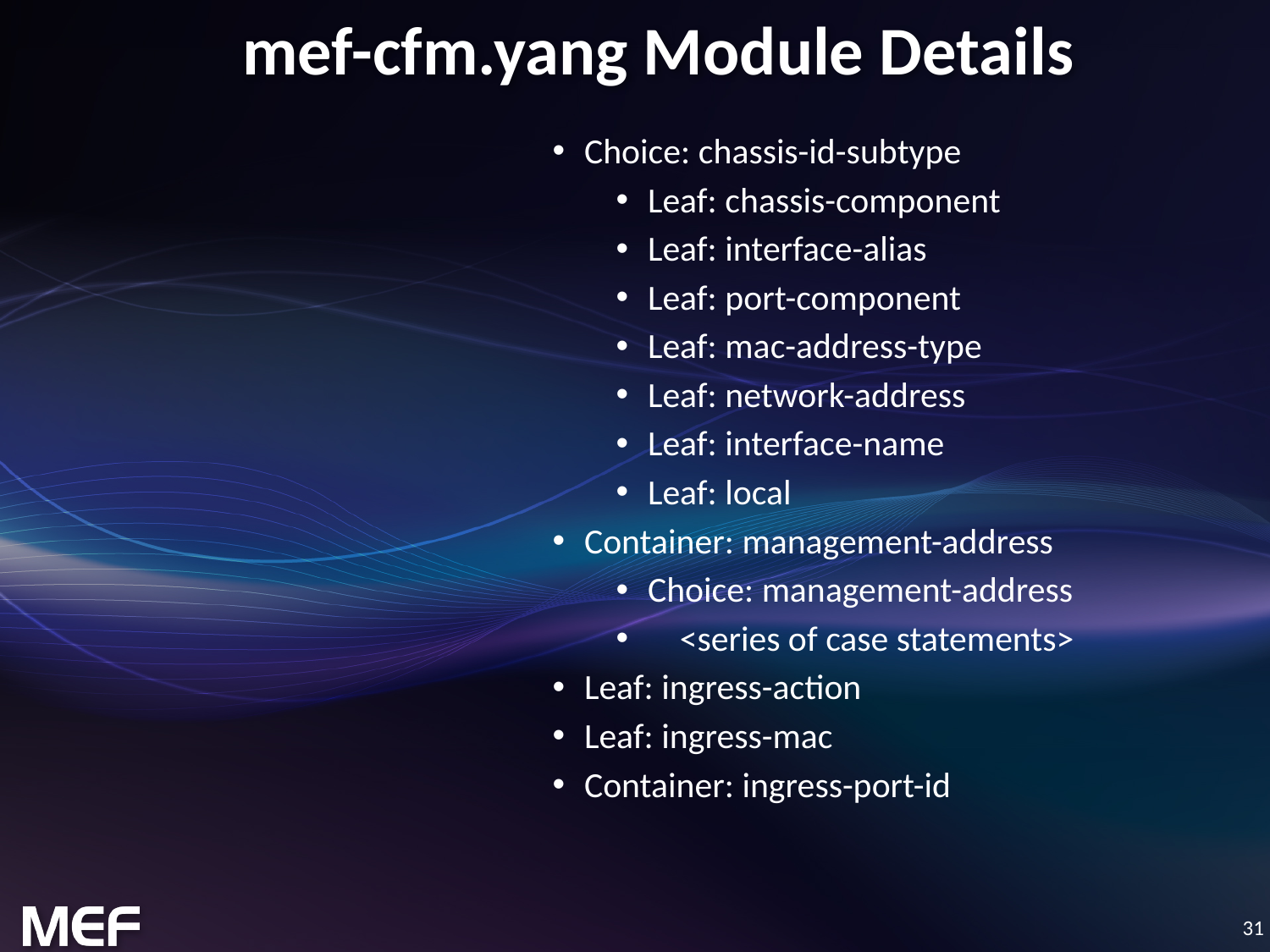

mef-cfm.yang Module Details
Choice: chassis-id-subtype
Leaf: chassis-component
Leaf: interface-alias
Leaf: port-component
Leaf: mac-address-type
Leaf: network-address
Leaf: interface-name
Leaf: local
Container: management-address
Choice: management-address
    <series of case statements>
Leaf: ingress-action
Leaf: ingress-mac
Container: ingress-port-id